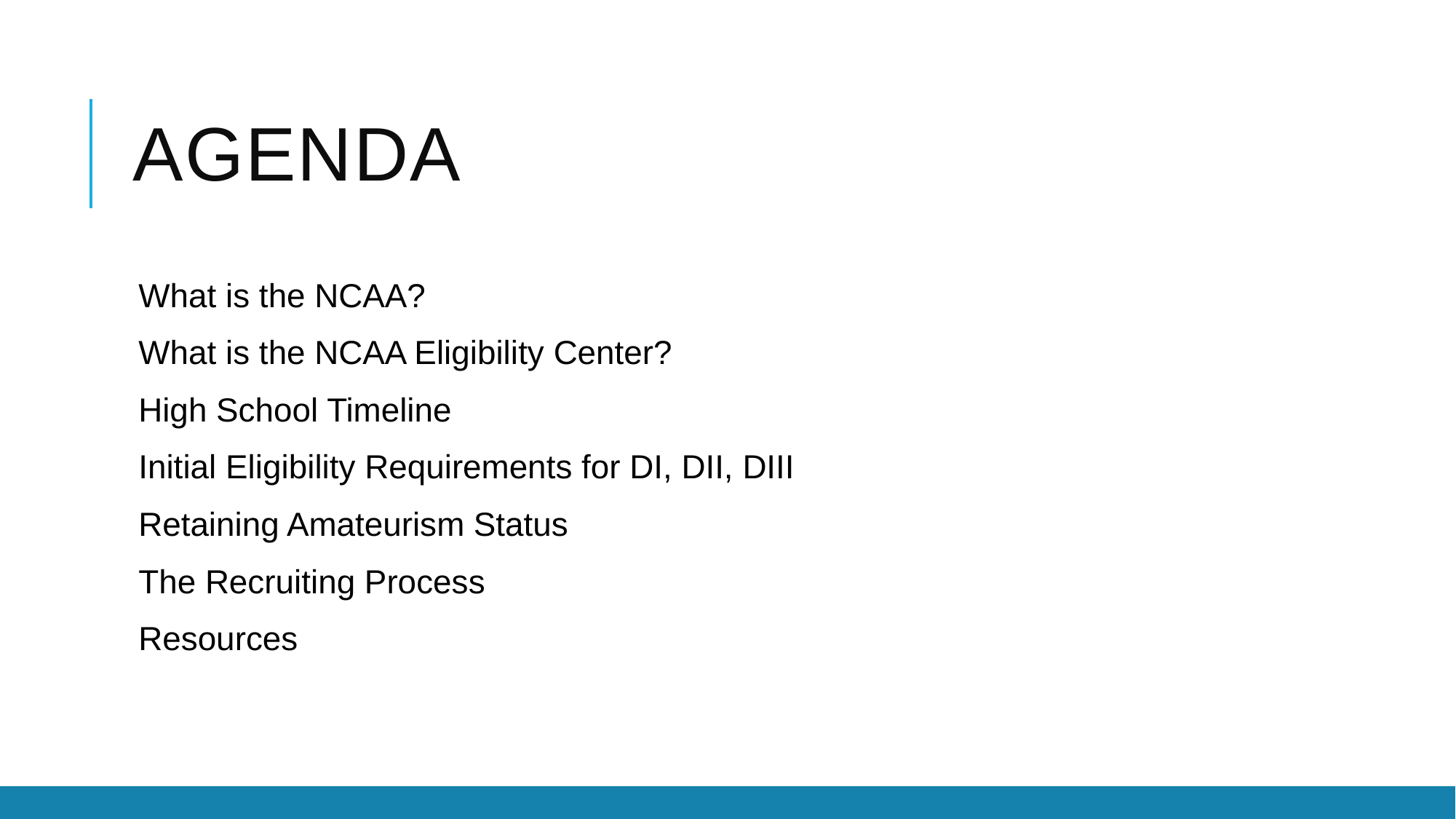

# Agenda
What is the NCAA?
What is the NCAA Eligibility Center?
High School Timeline
Initial Eligibility Requirements for DI, DII, DIII
Retaining Amateurism Status
The Recruiting Process
Resources